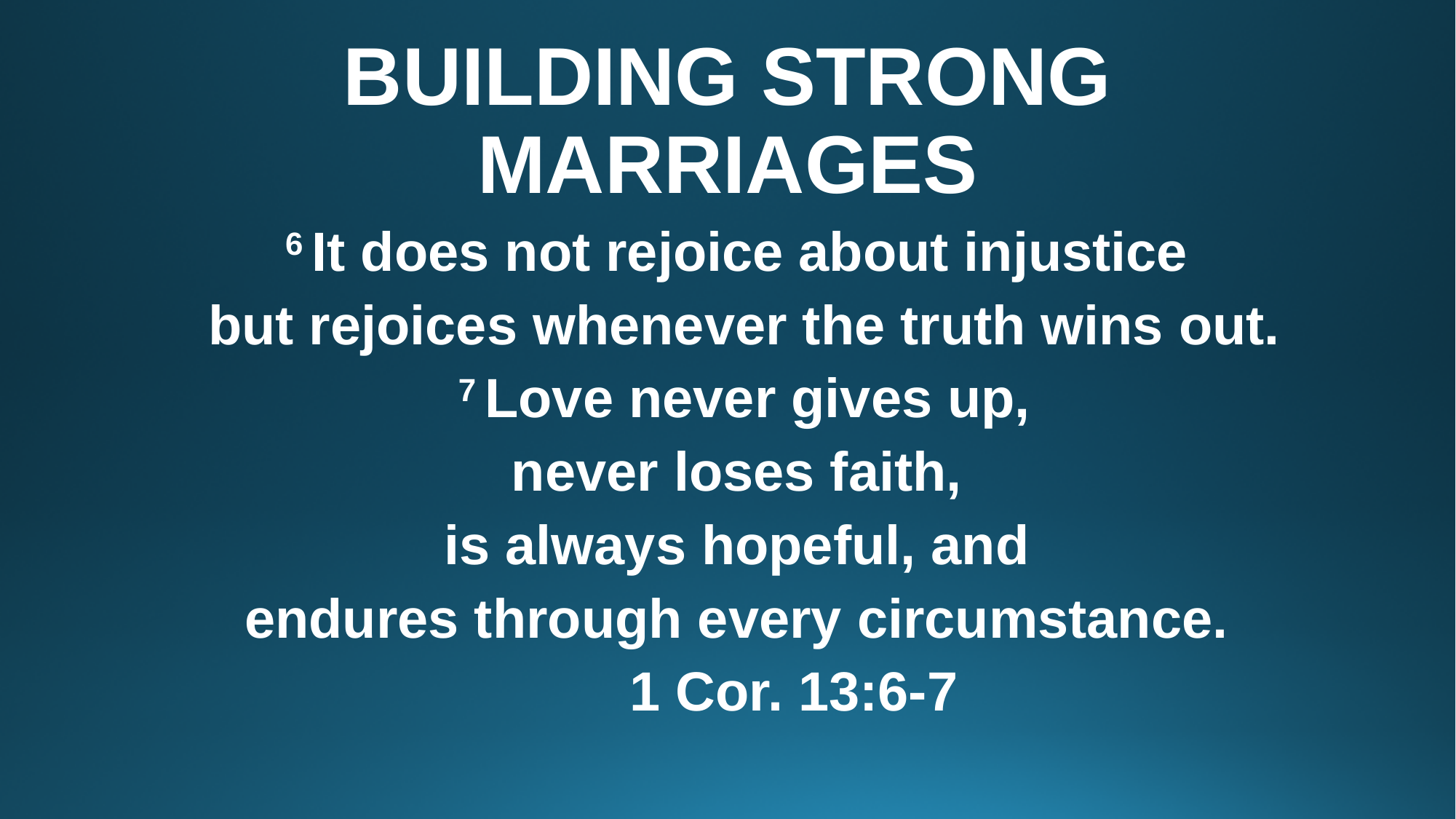

# BUILDING STRONG MARRIAGES
6 It does not rejoice about injustice
but rejoices whenever the truth wins out.
 7 Love never gives up,
never loses faith,
is always hopeful, and
endures through every circumstance.
								1 Cor. 13:6-7